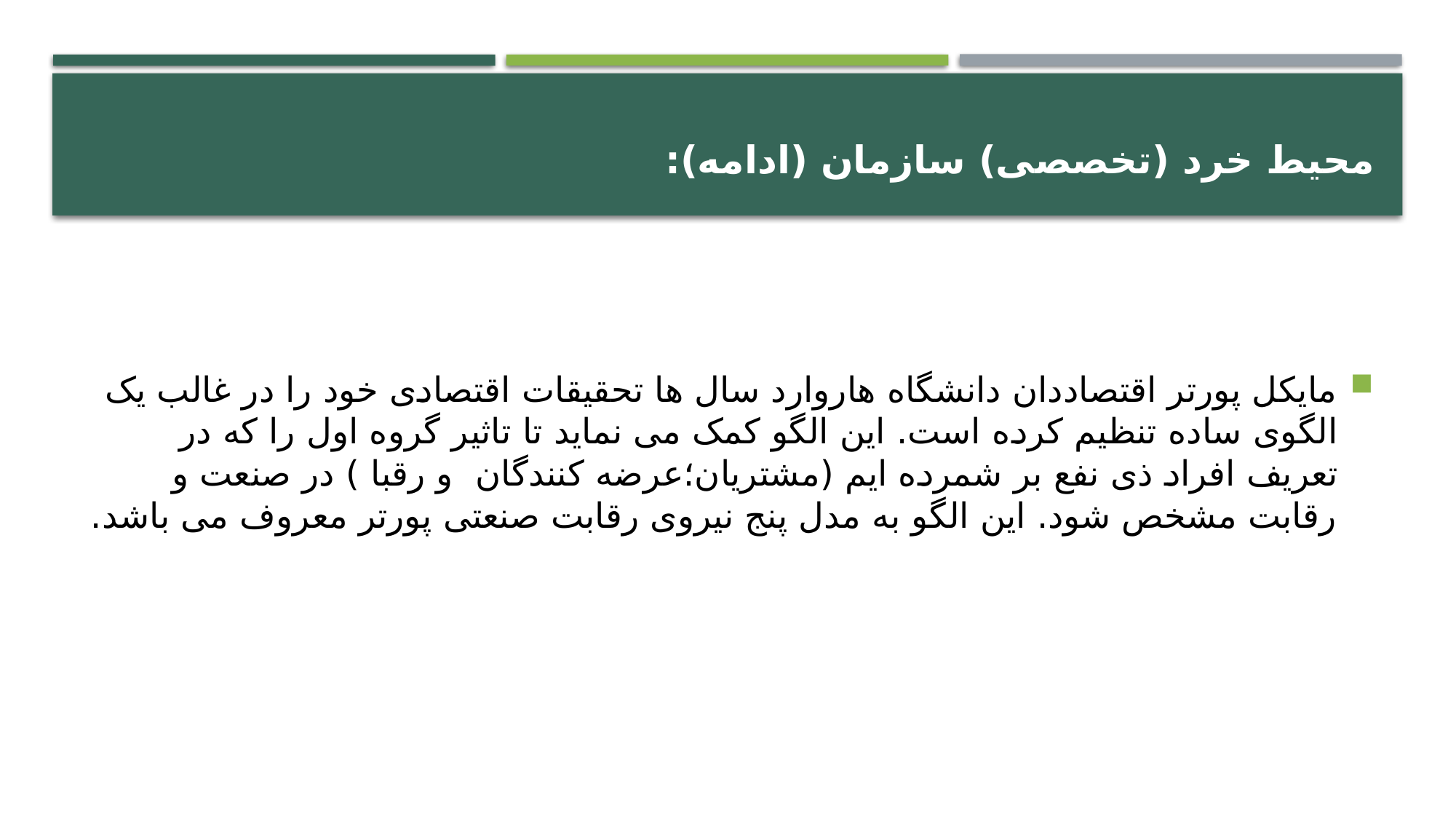

# محیط خرد (تخصصی) سازمان (ادامه):
مایکل پورتر اقتصاددان دانشگاه هاروارد سال ها تحقیقات اقتصادی خود را در غالب یک الگوی ساده تنظیم کرده است. این الگو کمک می نماید تا تاثیر گروه اول را که در تعریف افراد ذی نفع بر شمرده ایم (مشتریان؛عرضه کنندگان  و رقبا ) در صنعت و رقابت مشخص شود. این الگو به مدل پنج نیروی رقابت صنعتی پورتر معروف می باشد.